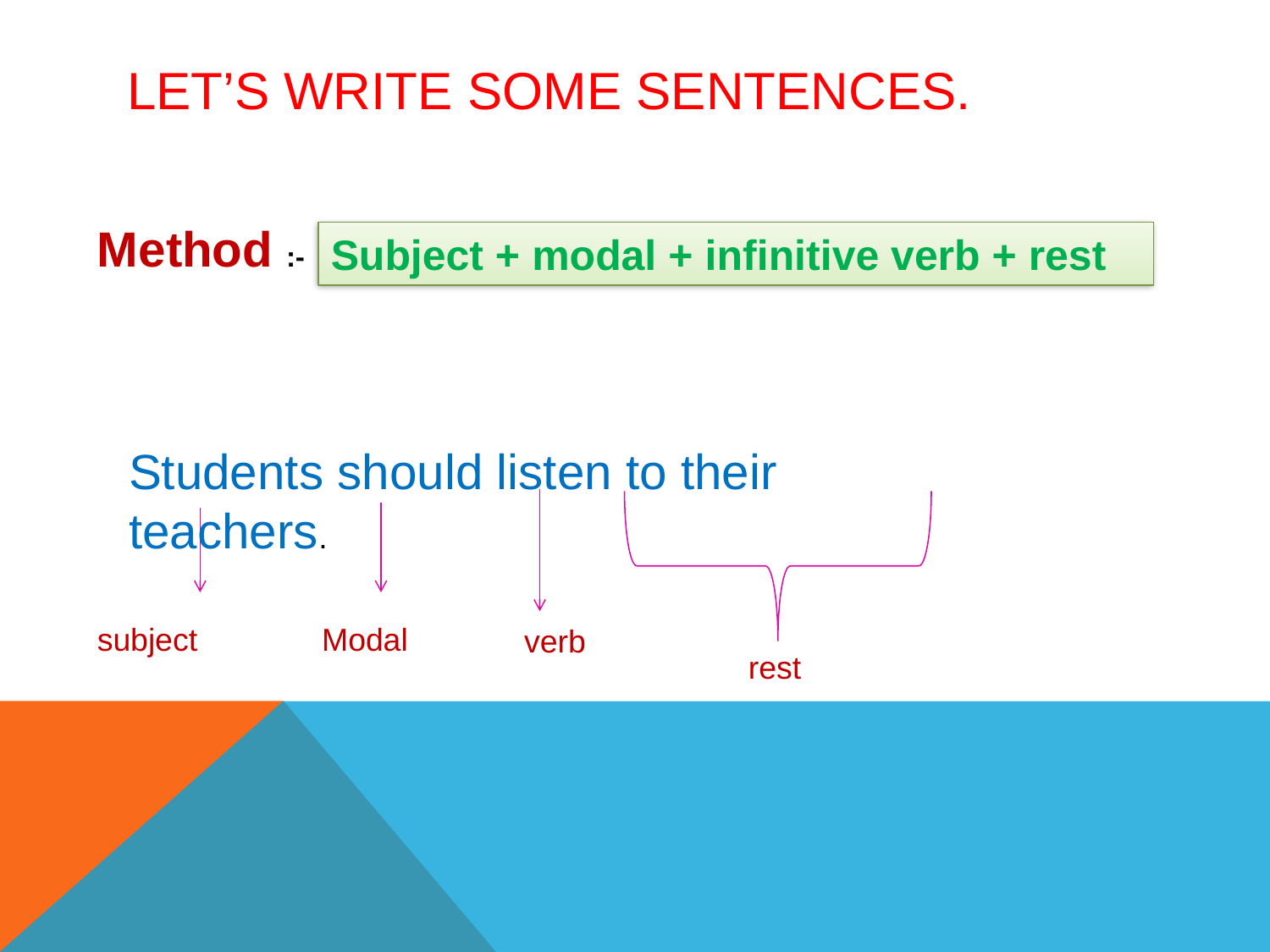

# Let’s write some sentences.
Method :-

Subject + modal + infinitive verb + rest

Students should listen to their teachers.
subject
Modal
verb
rest